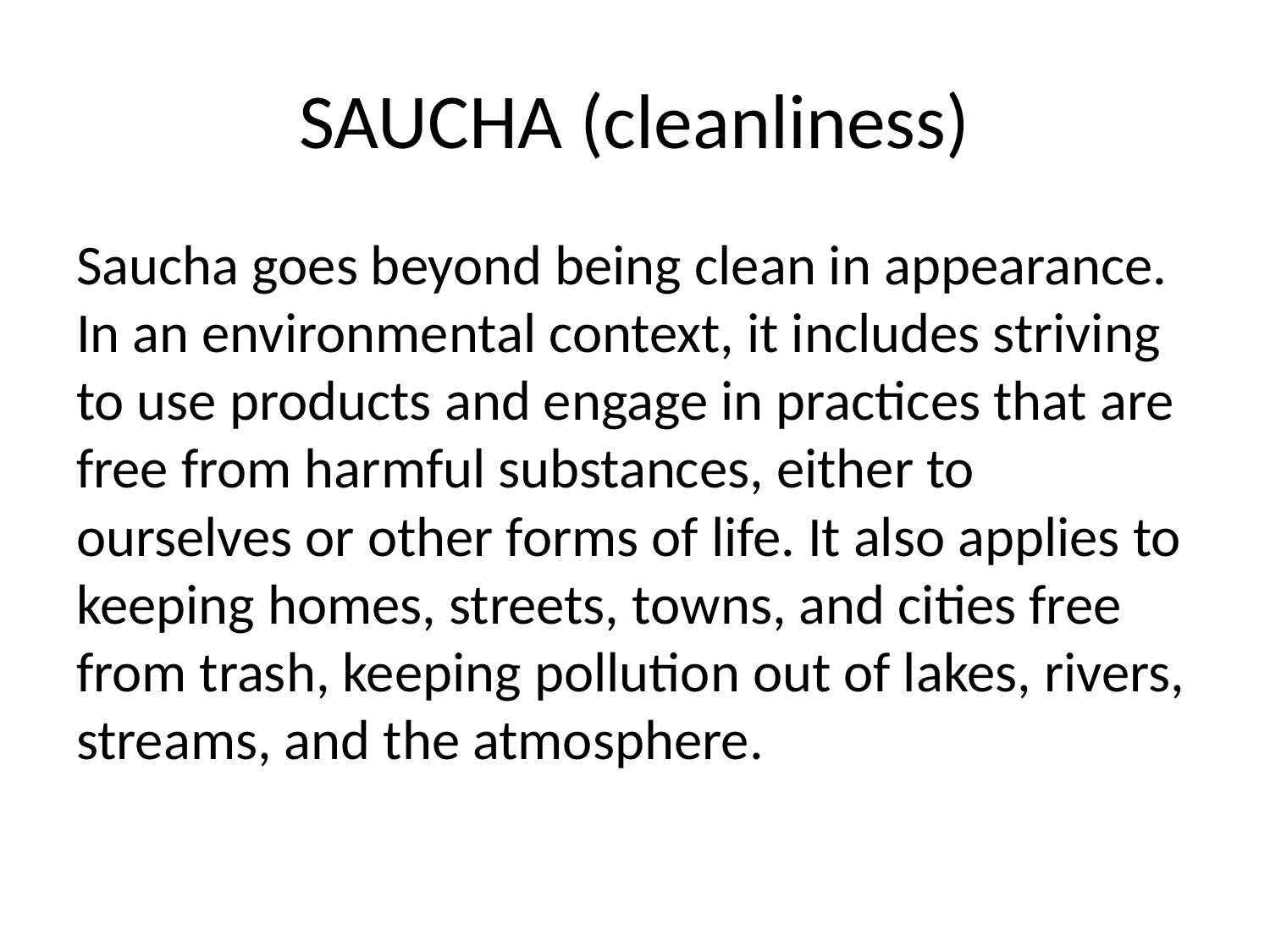

# SAUCHA (cleanliness)
Saucha goes beyond being clean in appearance. In an environmental context, it includes striving to use products and engage in practices that are free from harmful substances, either to ourselves or other forms of life. It also applies to keeping homes, streets, towns, and cities free from trash, keeping pollution out of lakes, rivers, streams, and the atmosphere.